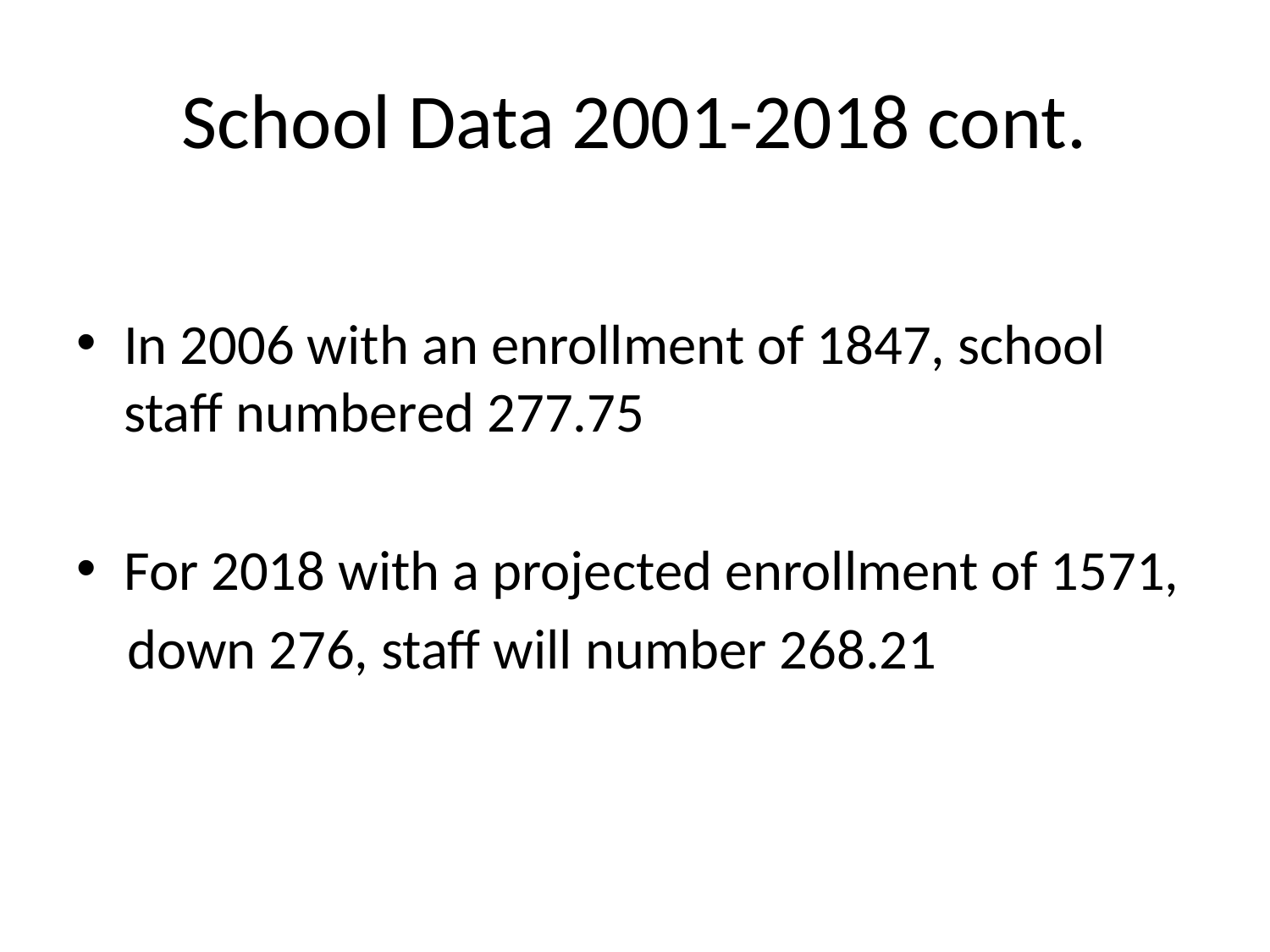

# School Data 2001-2018 cont.

In 2006 with an enrollment of 1847, school staff numbered 277.75

For 2018 with a projected enrollment of 1571,
    down 276, staff will number 268.21